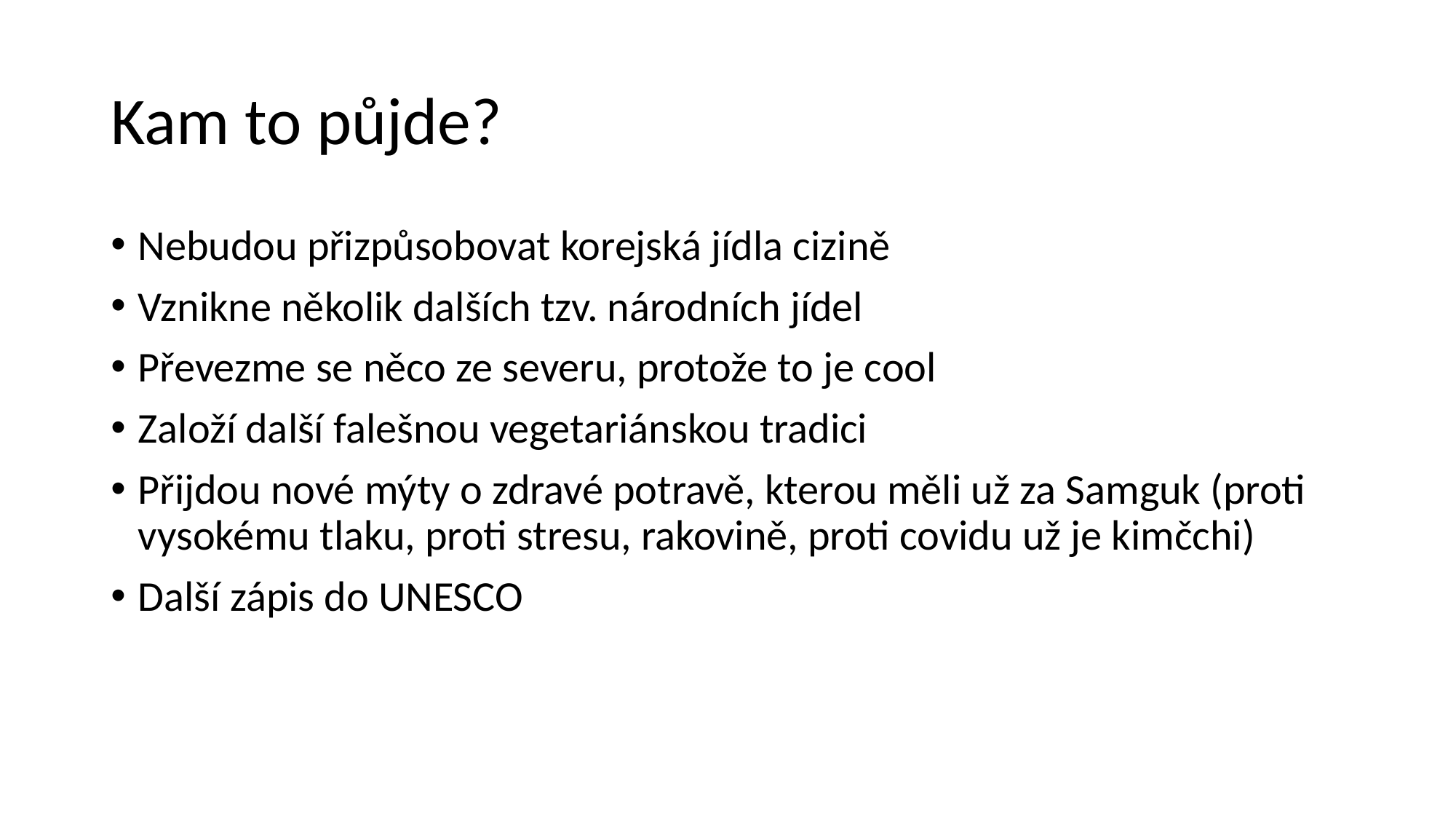

# Kam to půjde?
Nebudou přizpůsobovat korejská jídla cizině
Vznikne několik dalších tzv. národních jídel
Převezme se něco ze severu, protože to je cool
Založí další falešnou vegetariánskou tradici
Přijdou nové mýty o zdravé potravě, kterou měli už za Samguk (proti vysokému tlaku, proti stresu, rakovině, proti covidu už je kimčchi)
Další zápis do UNESCO